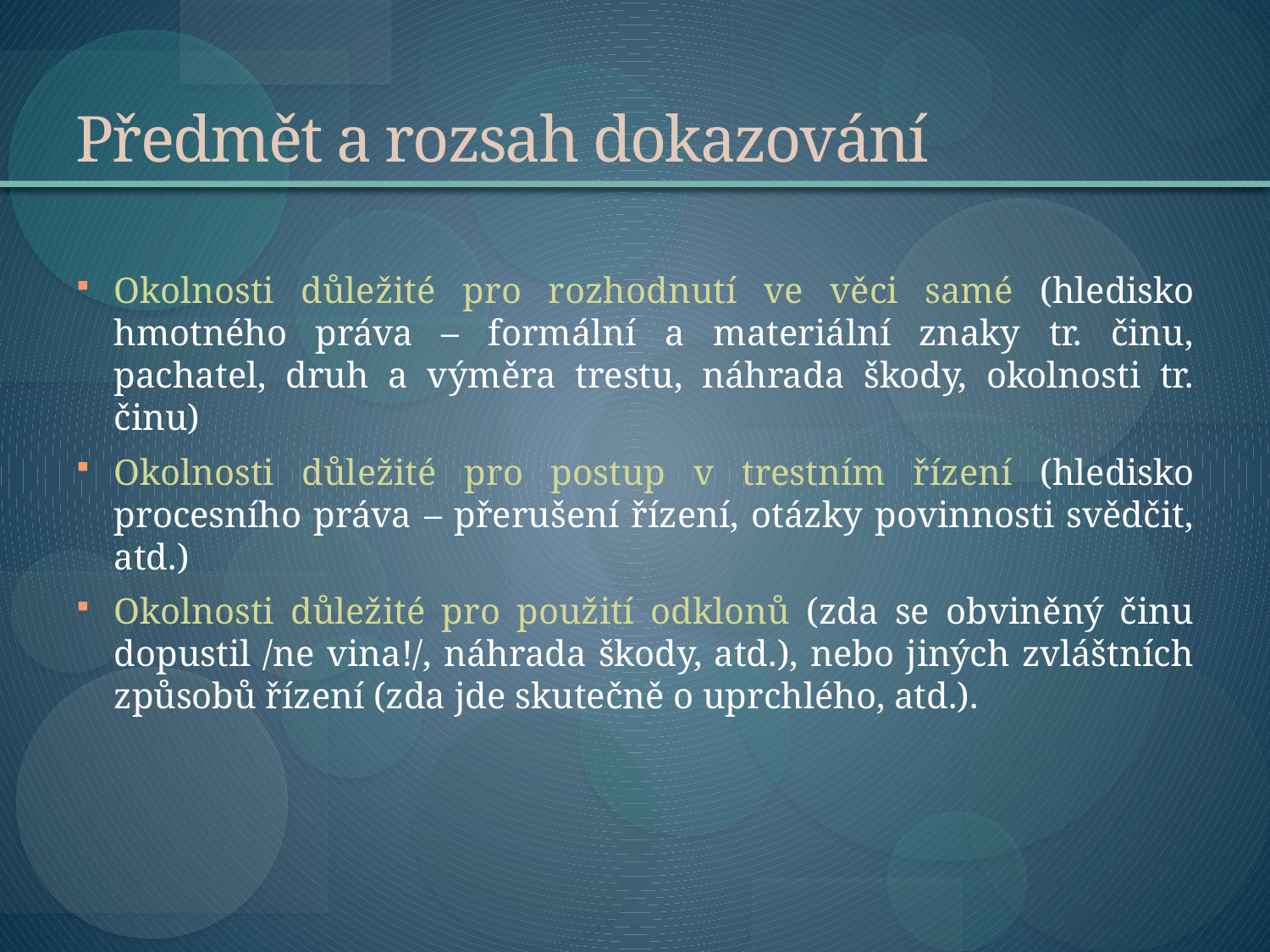

# Předmět a rozsah dokazování

Okolnosti důležité pro rozhodnutí ve věci samé (hledisko hmotného práva – formální a materiální znaky tr. činu, pachatel, druh a výměra trestu, náhrada škody, okolnosti tr. činu)
Okolnosti důležité pro postup v trestním řízení (hledisko procesního práva – přerušení řízení, otázky povinnosti svědčit, atd.)
Okolnosti důležité pro použití odklonů (zda se obviněný činu dopustil /ne vina!/, náhrada škody, atd.), nebo jiných zvláštních způsobů řízení (zda jde skutečně o uprchlého, atd.).